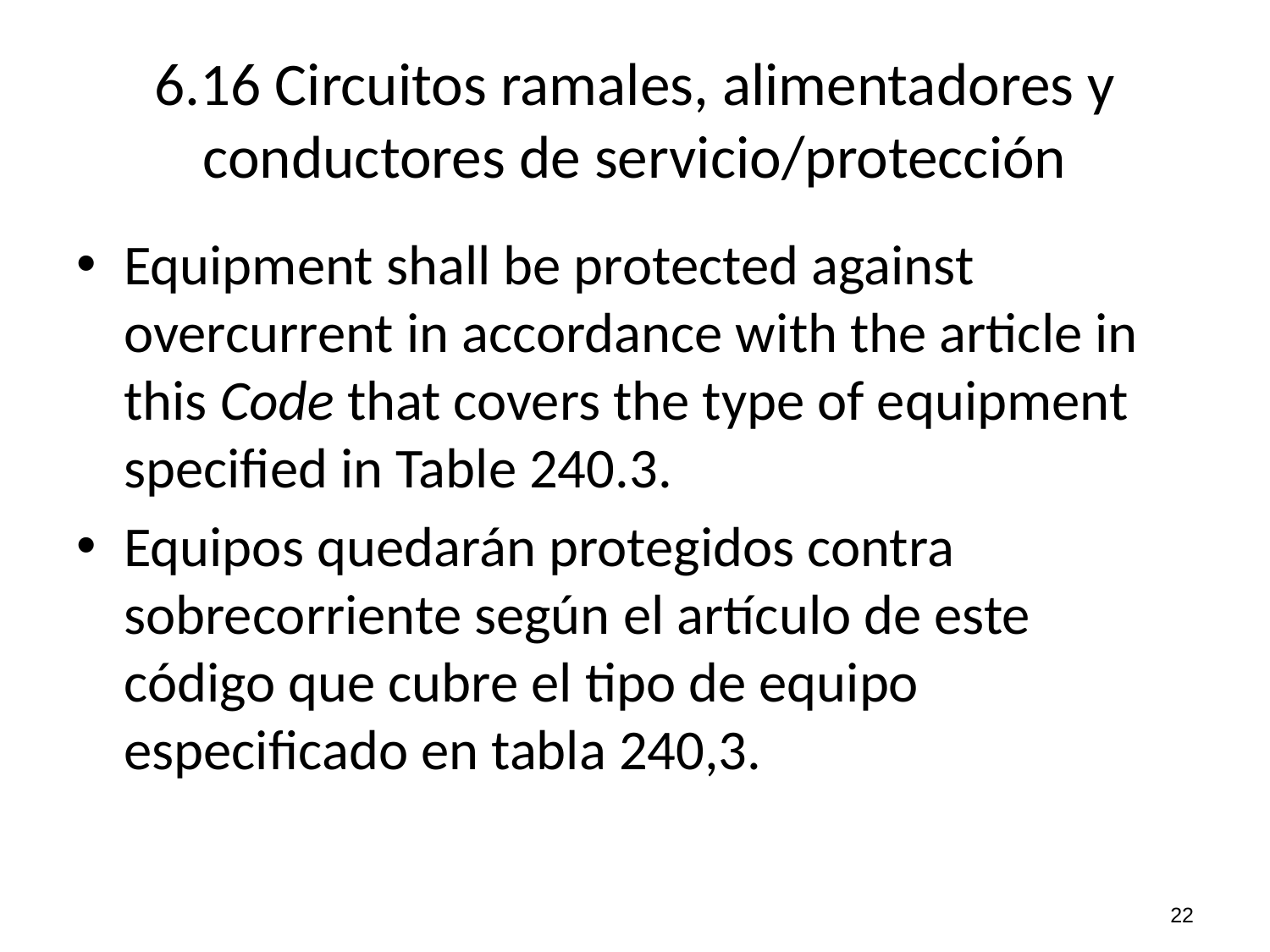

Equipment shall be protected against overcurrent in accordance with the article in this Code that covers the type of equipment specified in Table 240.3.
Equipos quedarán protegidos contra sobrecorriente según el artículo de este código que cubre el tipo de equipo especificado en tabla 240,3.
6.16 Circuitos ramales, alimentadores y conductores de servicio/protección
22